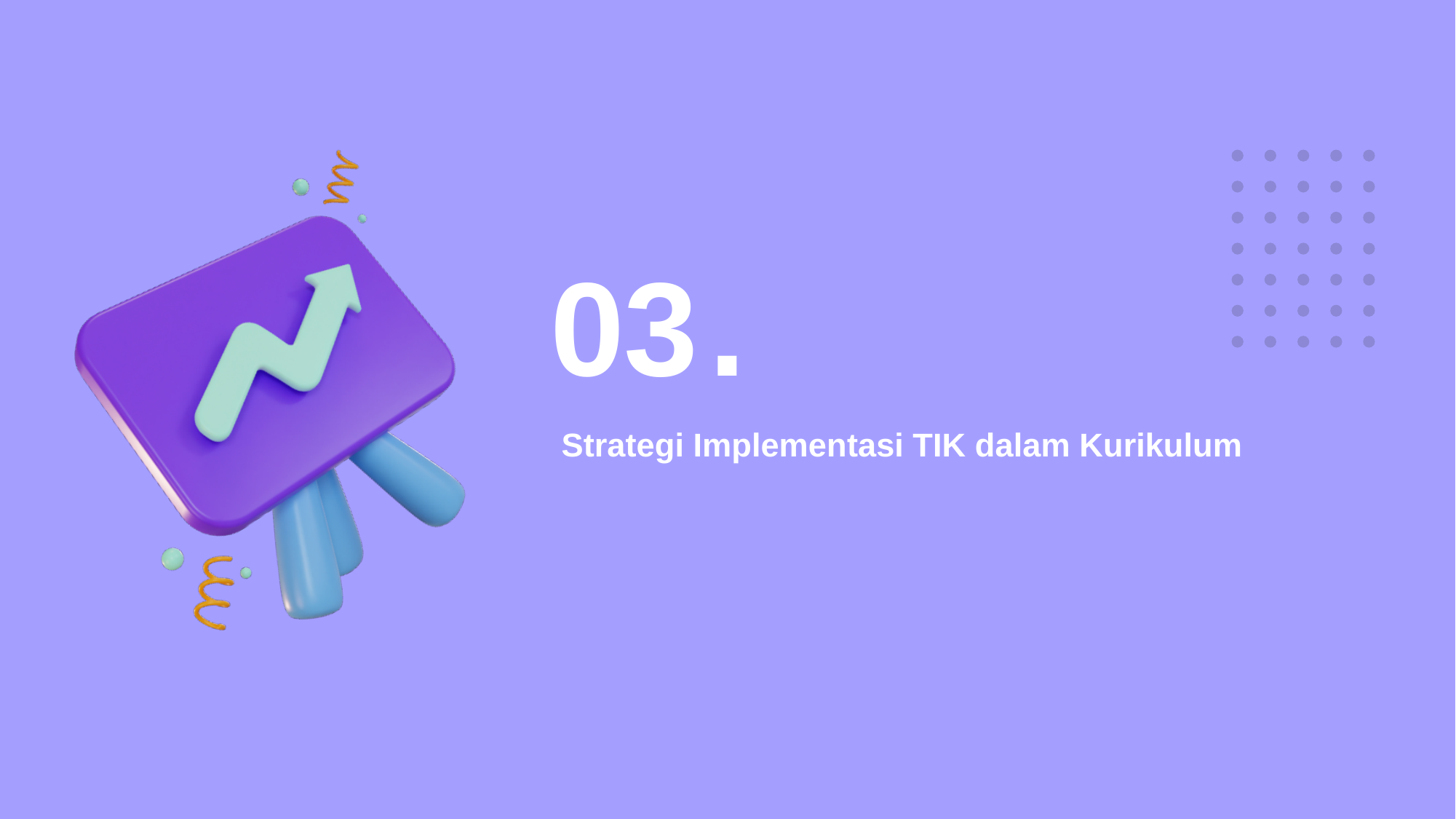

03
.
# Strategi Implementasi TIK dalam Kurikulum